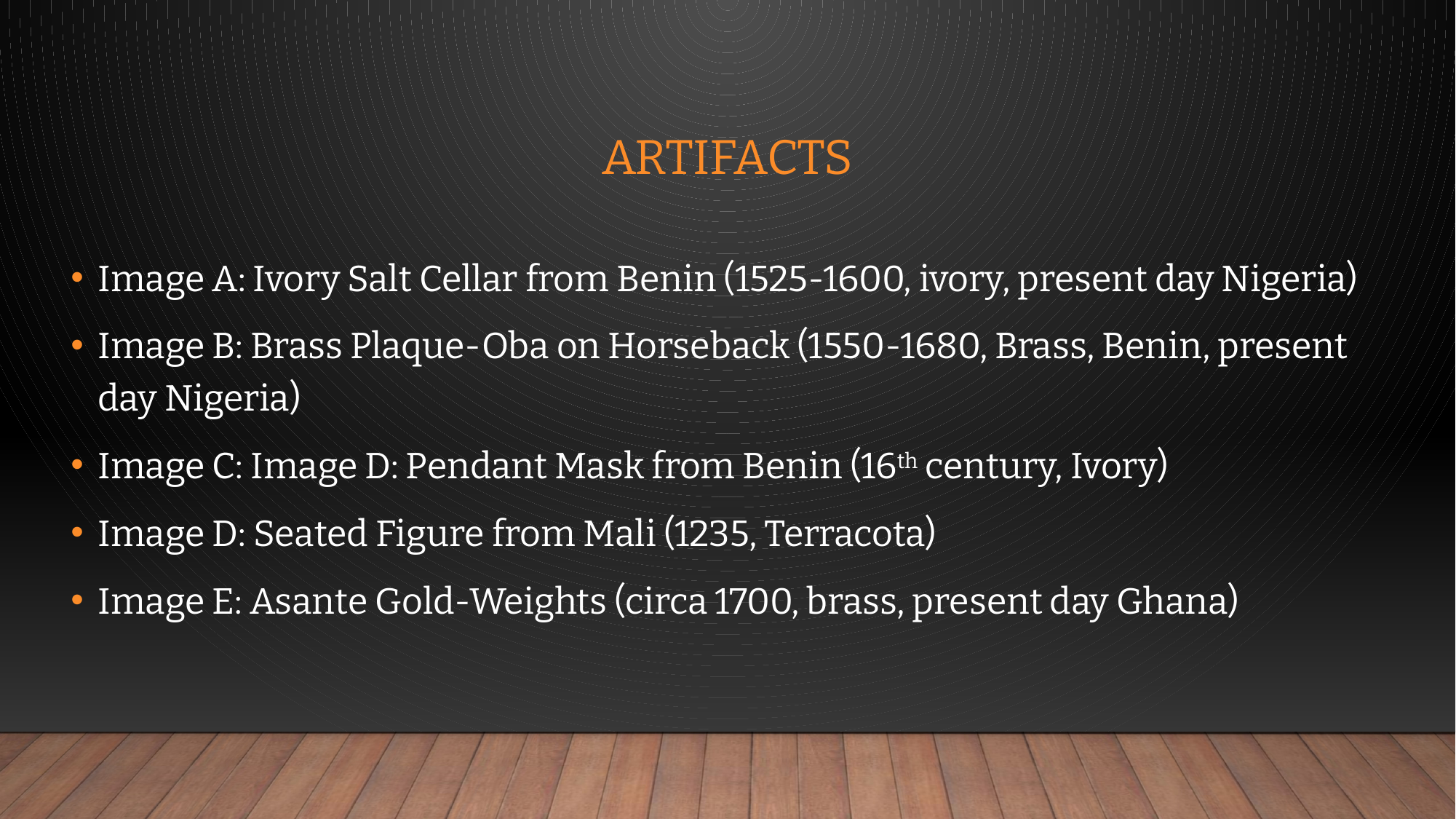

# Artifacts
Image A: Ivory Salt Cellar from Benin (1525-1600, ivory, present day Nigeria)
Image B: Brass Plaque-Oba on Horseback (1550-1680, Brass, Benin, present day Nigeria)
Image C: Image D: Pendant Mask from Benin (16th century, Ivory)
Image D: Seated Figure from Mali (1235, Terracota)
Image E: Asante Gold-Weights (circa 1700, brass, present day Ghana)